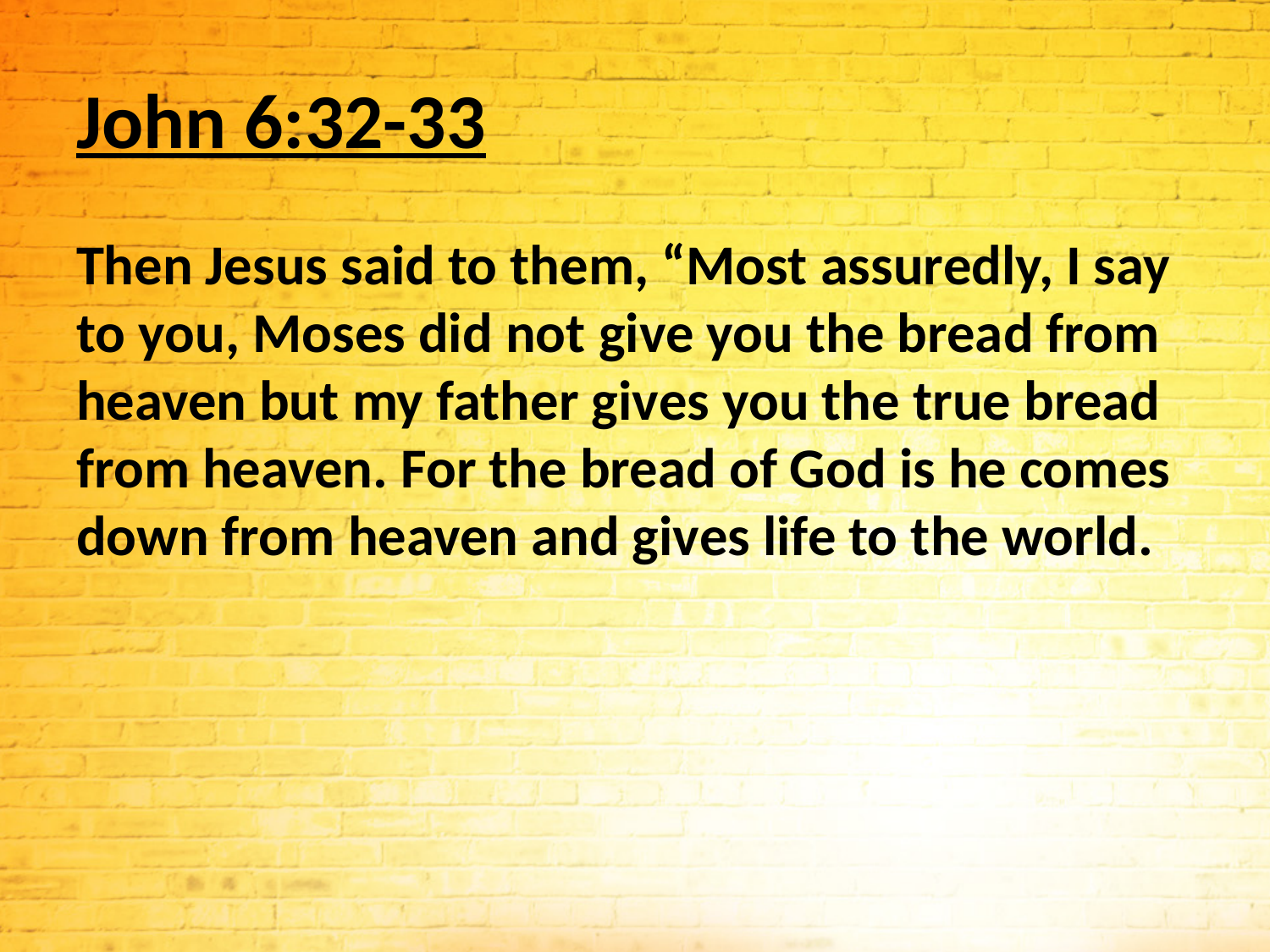

# John 6:32-33
Then Jesus said to them, “Most assuredly, I say to you, Moses did not give you the bread from heaven but my father gives you the true bread from heaven. For the bread of God is he comes down from heaven and gives life to the world.